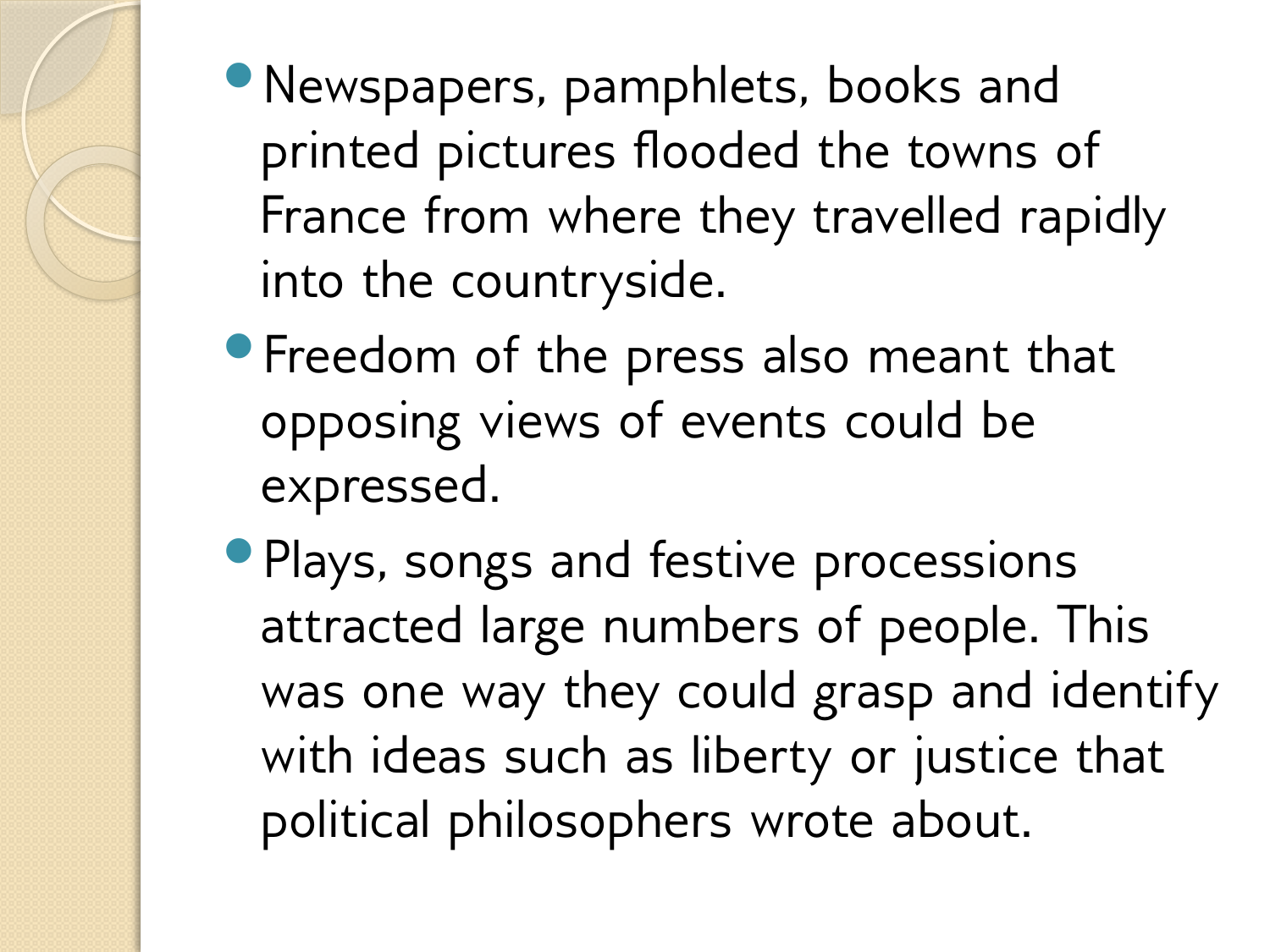

Newspapers, pamphlets, books and printed pictures flooded the towns of France from where they travelled rapidly into the countryside.
Freedom of the press also meant that opposing views of events could be expressed.
Plays, songs and festive processions attracted large numbers of people. This was one way they could grasp and identify with ideas such as liberty or justice that political philosophers wrote about.